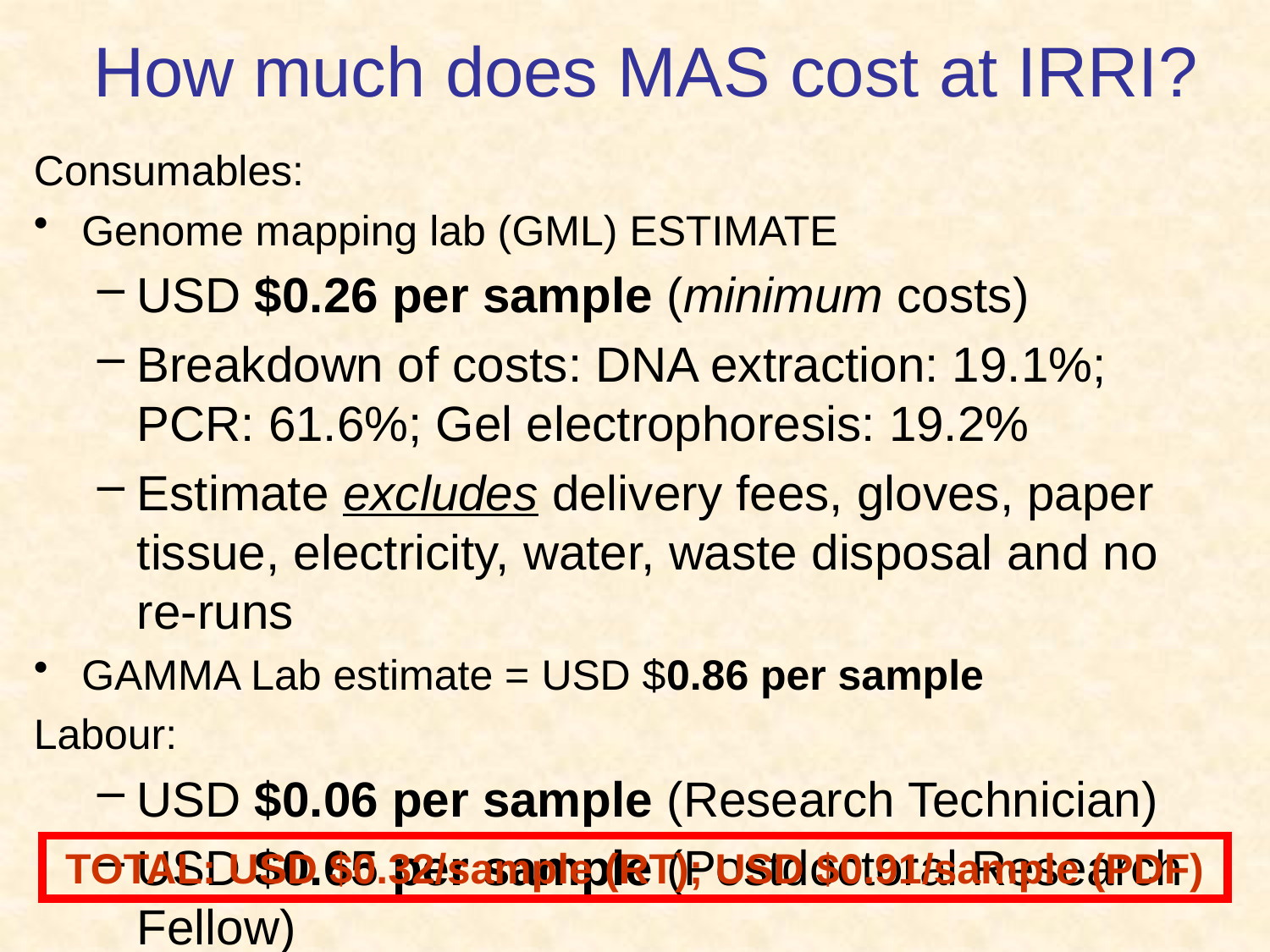

# How much does MAS cost at IRRI?
Consumables:
Genome mapping lab (GML) ESTIMATE
USD $0.26 per sample (minimum costs)
Breakdown of costs: DNA extraction: 19.1%; PCR: 61.6%; Gel electrophoresis: 19.2%
Estimate excludes delivery fees, gloves, paper tissue, electricity, water, waste disposal and no re-runs
GAMMA Lab estimate = USD $0.86 per sample
Labour:
USD $0.06 per sample (Research Technician)
USD $0.65 per sample (Postdoctoral Research Fellow)
TOTAL: USD $0.32/sample (RT); USD $0.91/sample (PDF)